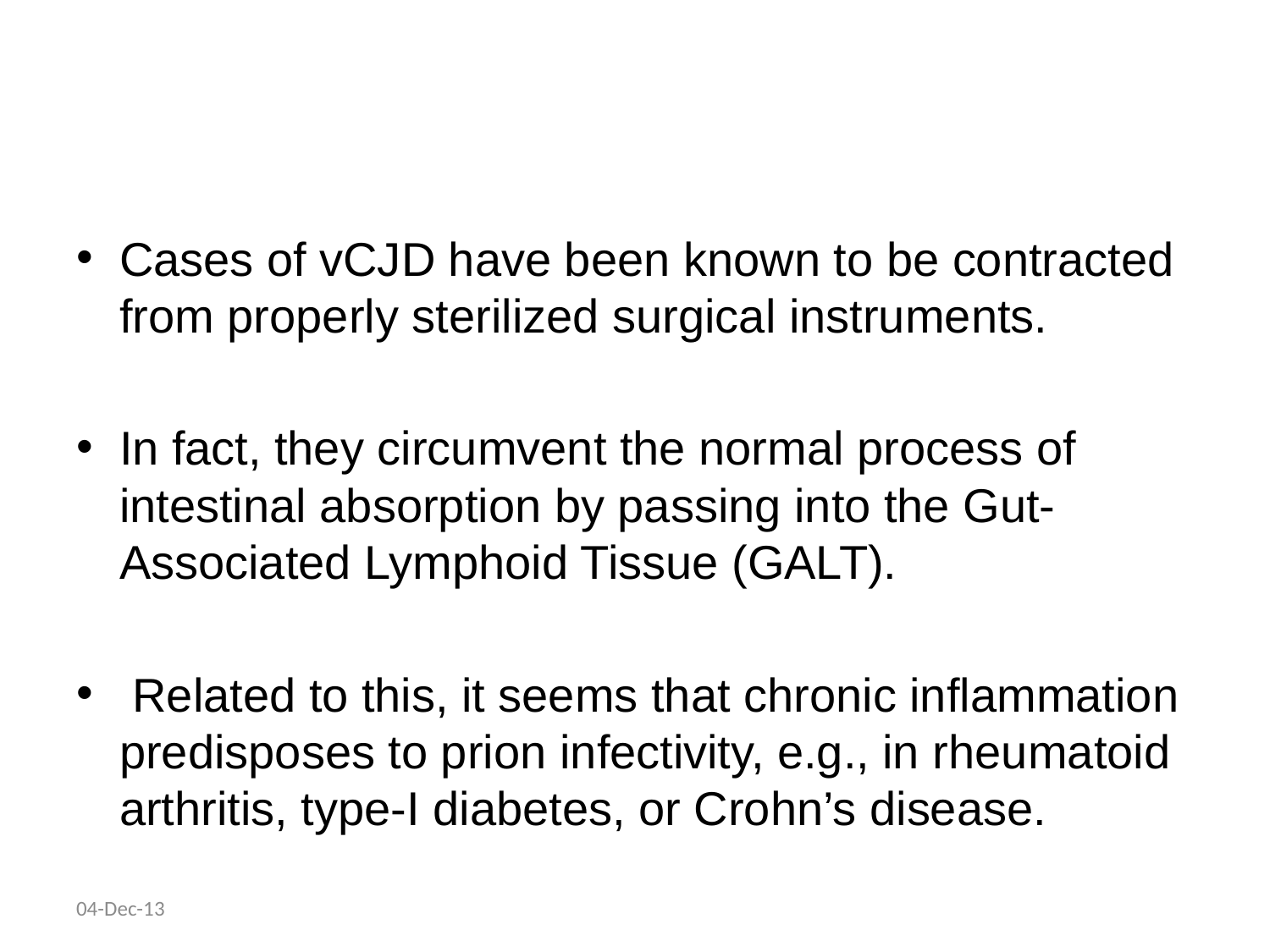

#
Cases of vCJD have been known to be contracted from properly sterilized surgical instruments.

In fact, they circumvent the normal process of intestinal absorption by passing into the Gut-Associated Lymphoid Tissue (GALT).

 Related to this, it seems that chronic inflammation predisposes to prion infectivity, e.g., in rheumatoid arthritis, type-I diabetes, or Crohn’s disease.

04-Dec-13